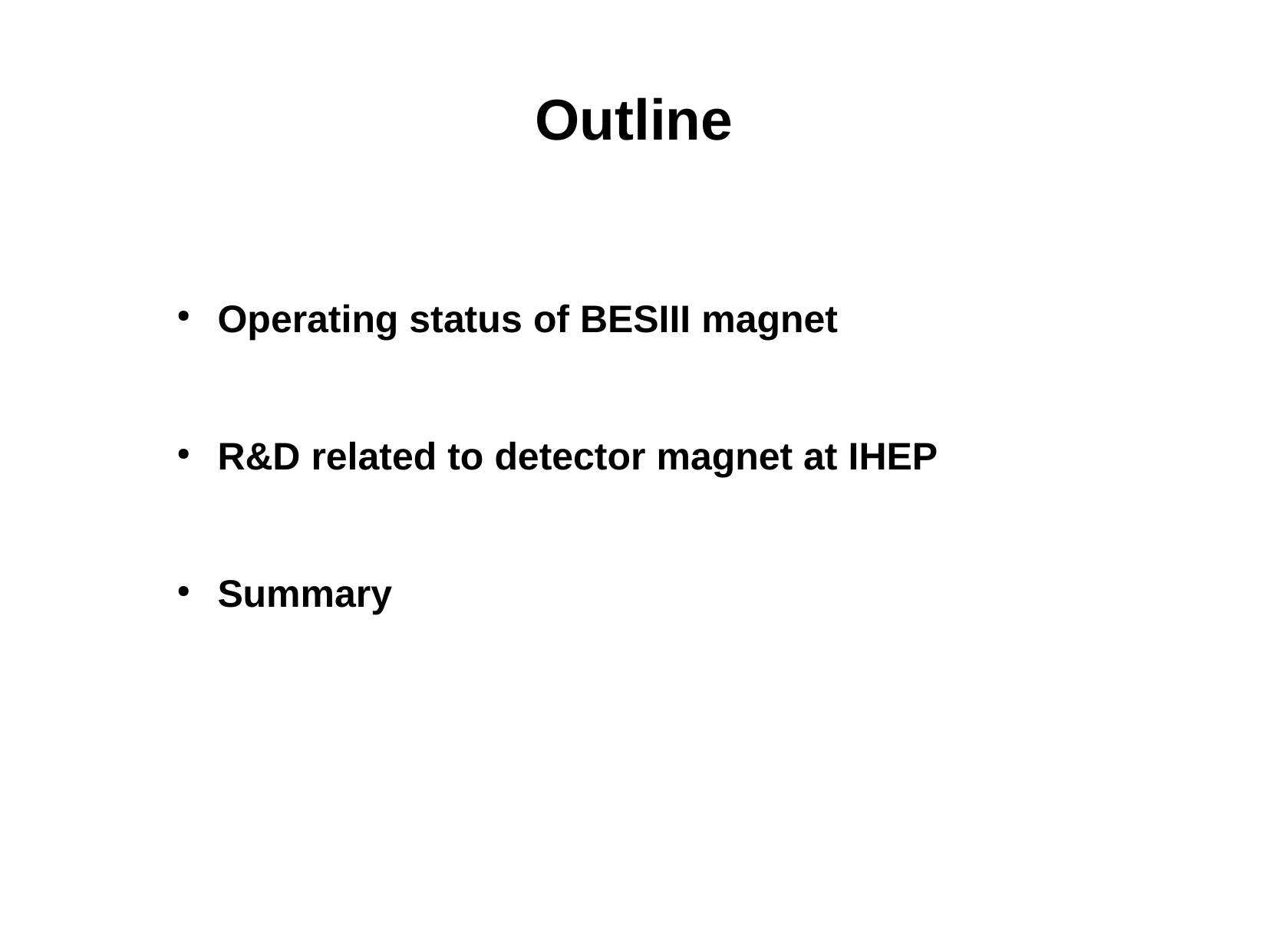

# Outline
Operating status of BESIII magnet

R&D related to detector magnet at IHEP

Summary